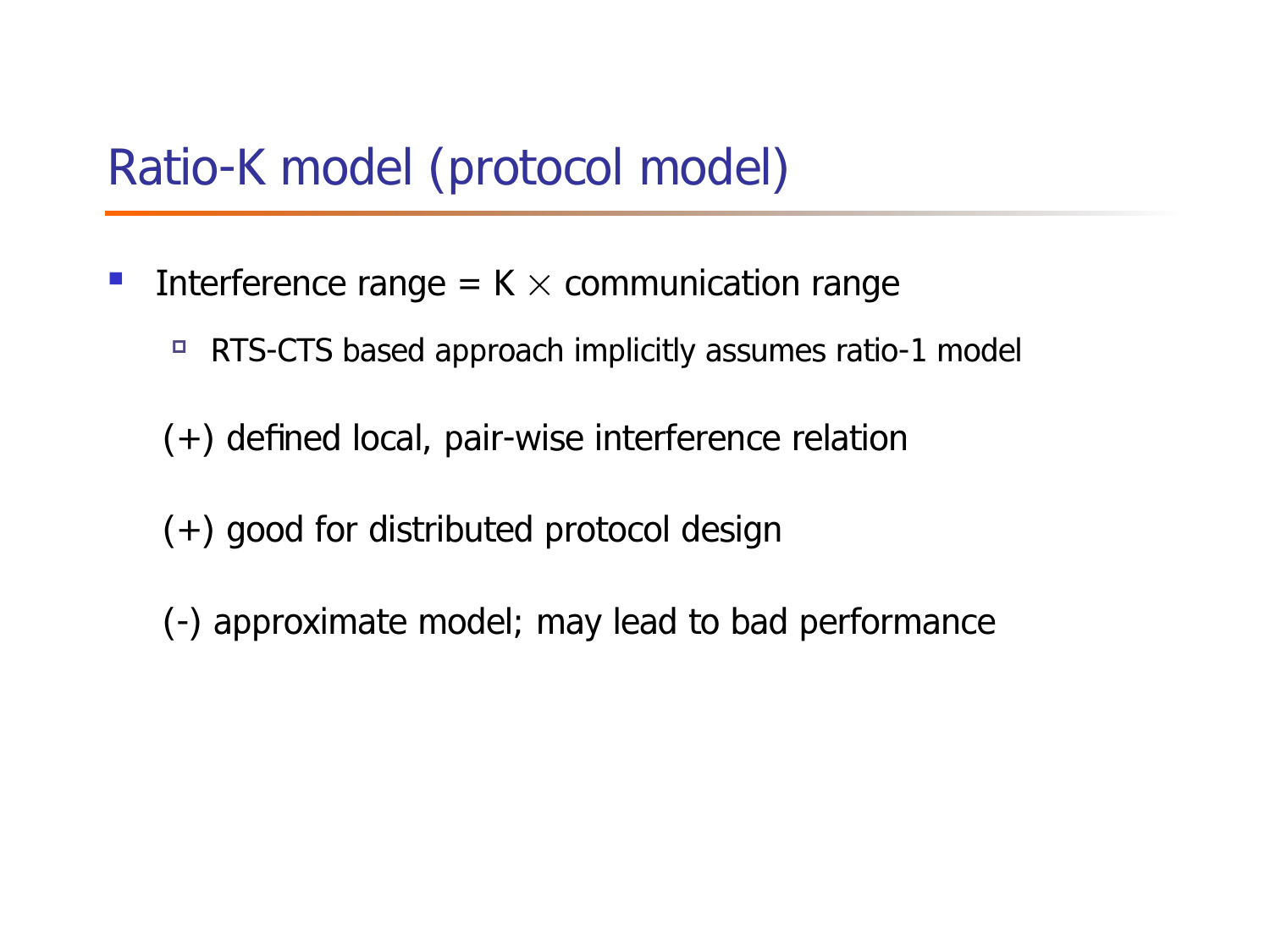

# Ratio-K model (protocol model)
Interference range = K × communication range
RTS-CTS based approach implicitly assumes ratio-1 model
     (+) defined local, pair-wise interference relation
     (+) good for distributed protocol design
     (-) approximate model; may lead to bad performance